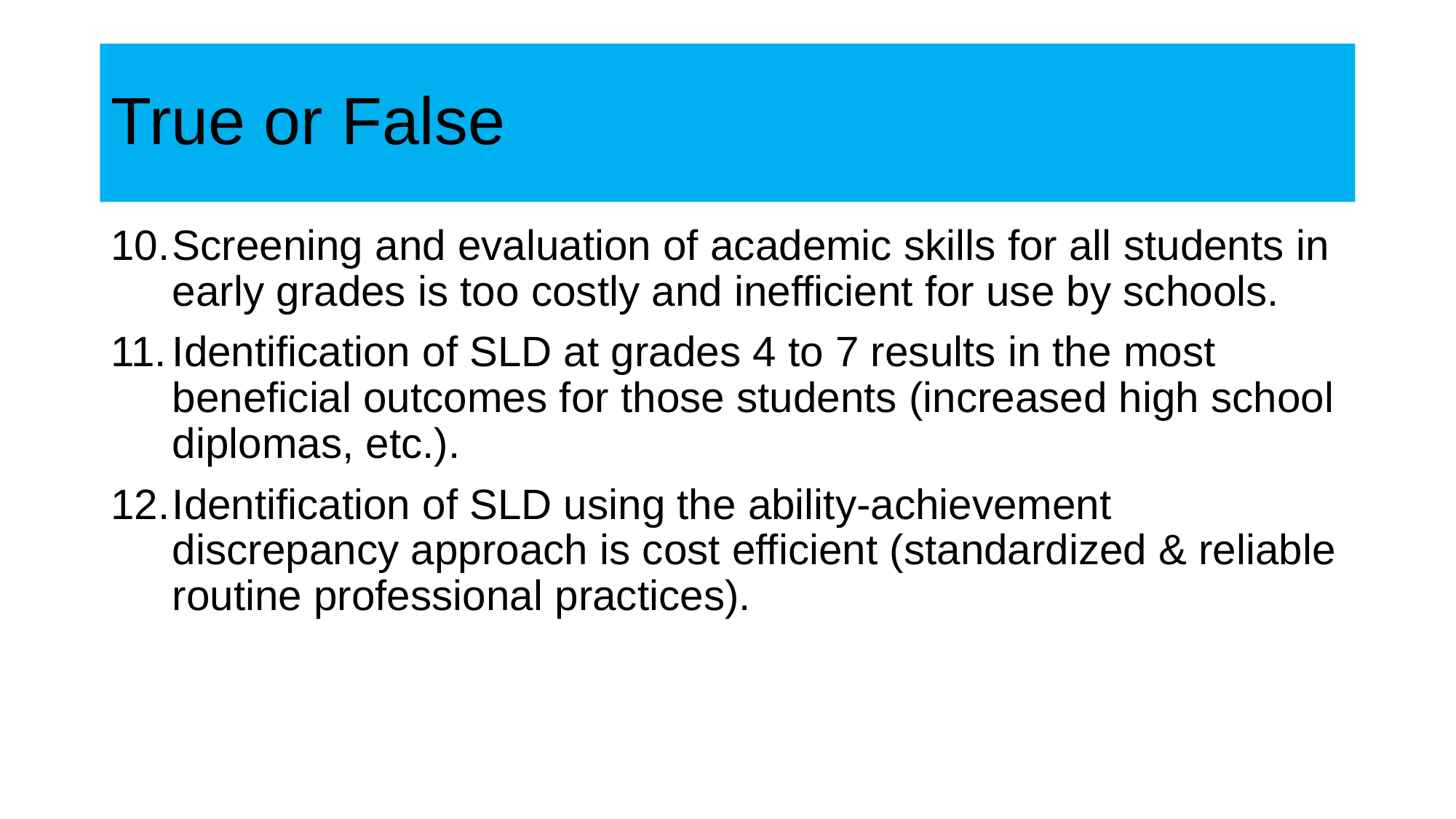

# True or False
Screening and evaluation of academic skills for all students in early grades is too costly and inefficient for use by schools.
Identification of SLD at grades 4 to 7 results in the most beneficial outcomes for those students (increased high school diplomas, etc.).
Identification of SLD using the ability-achievement discrepancy approach is cost efficient (standardized & reliable routine professional practices).